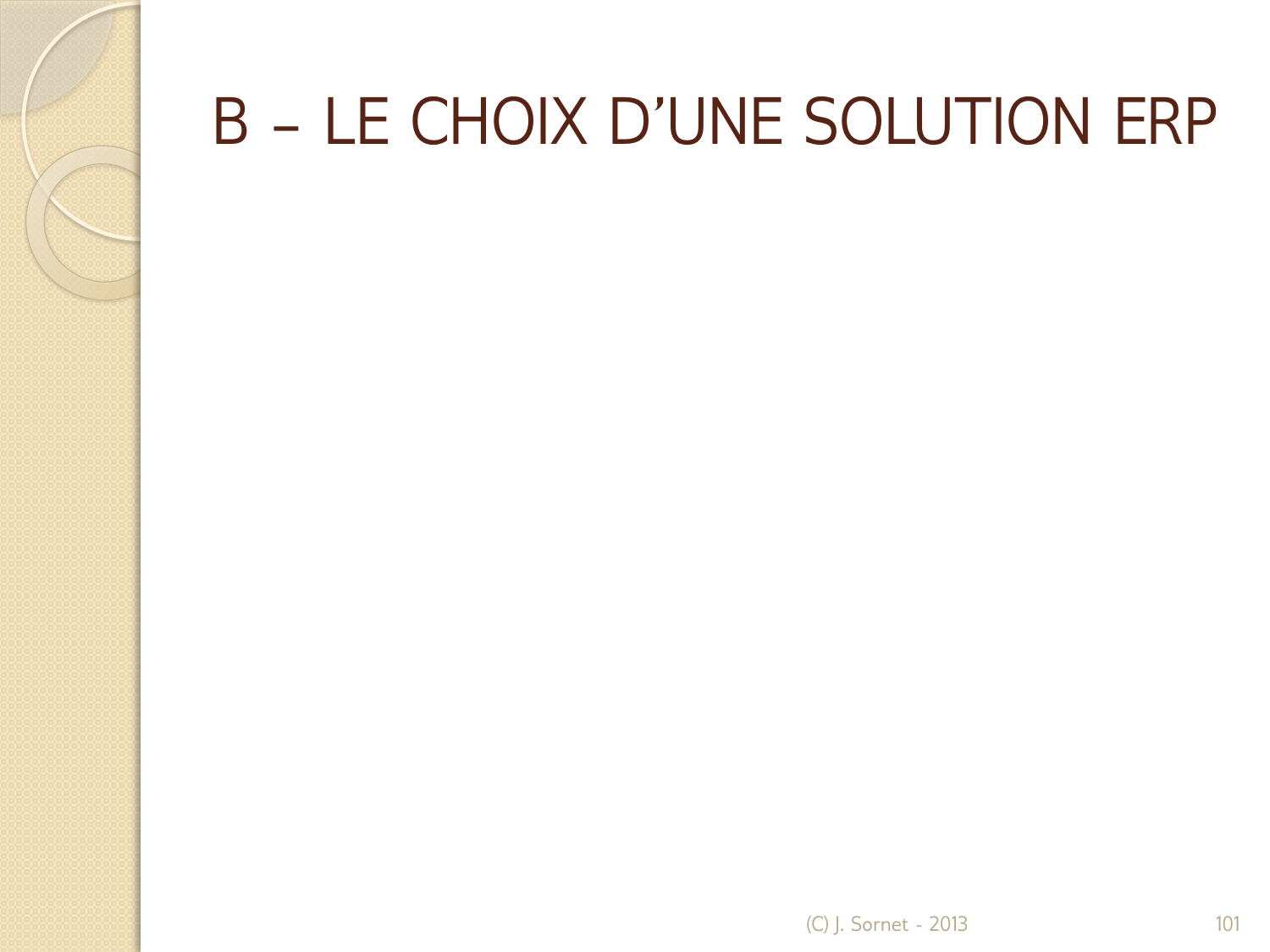

# B – LE CHOIX D’UNE SOLUTION ERP

(C) J. Sornet - 2013
101